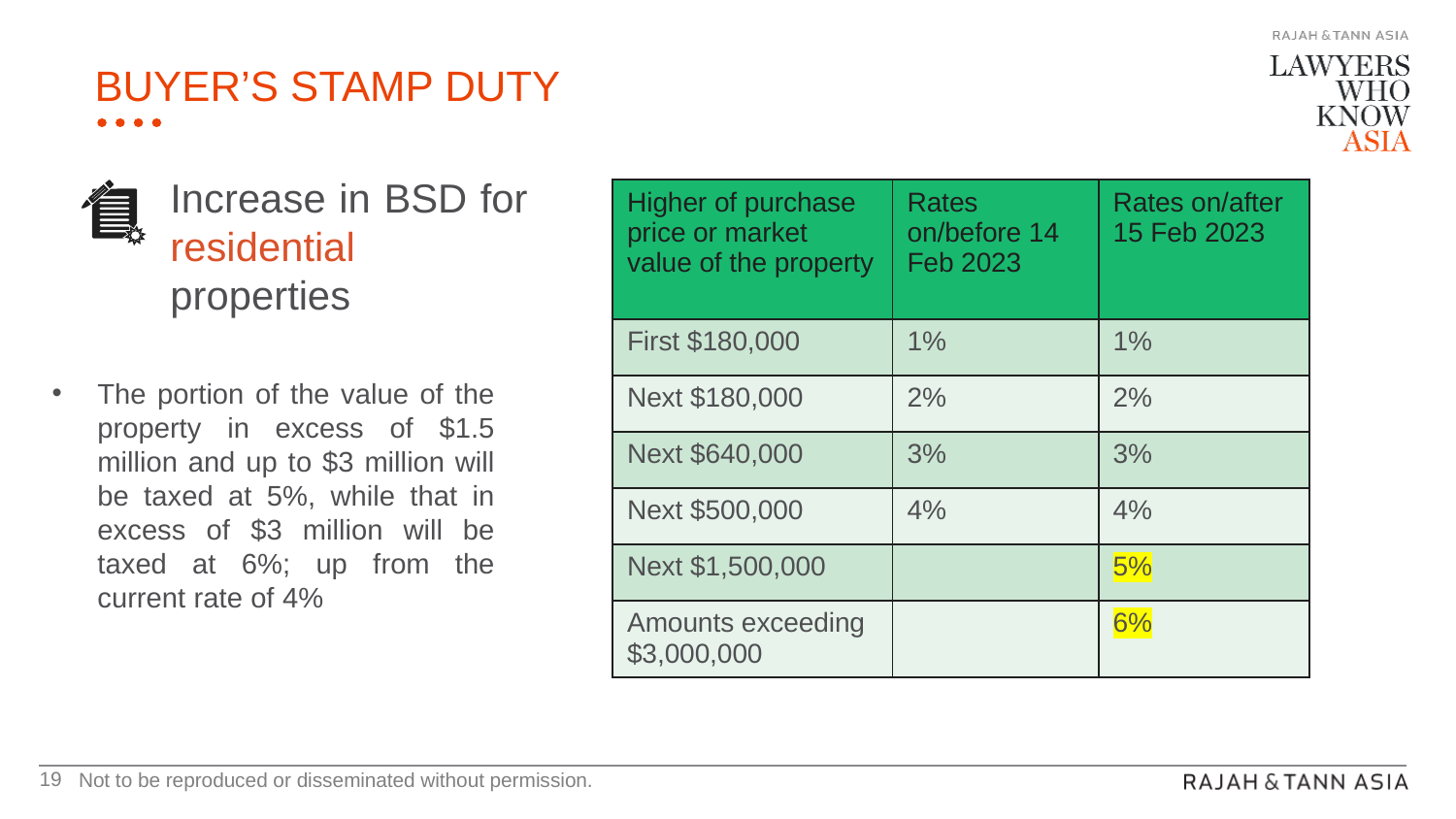

# buyer’s stamp duty
Increase in BSD for residential properties

| Higher of purchase price or market value of the property | Rates on/before 14 Feb 2023 | Rates on/after 15 Feb 2023 |
| --- | --- | --- |
| First $180,000 | 1% | 1% |
| Next $180,000 | 2% | 2% |
| Next $640,000 | 3% | 3% |
| Next $500,000 | 4% | 4% |
| Next $1,500,000 |  | 5% |
| Amounts exceeding $3,000,000 |  | 6% |
The portion of the value of the property in excess of $1.5 million and up to $3 million will be taxed at 5%, while that in excess of $3 million will be taxed at 6%; up from the current rate of 4%